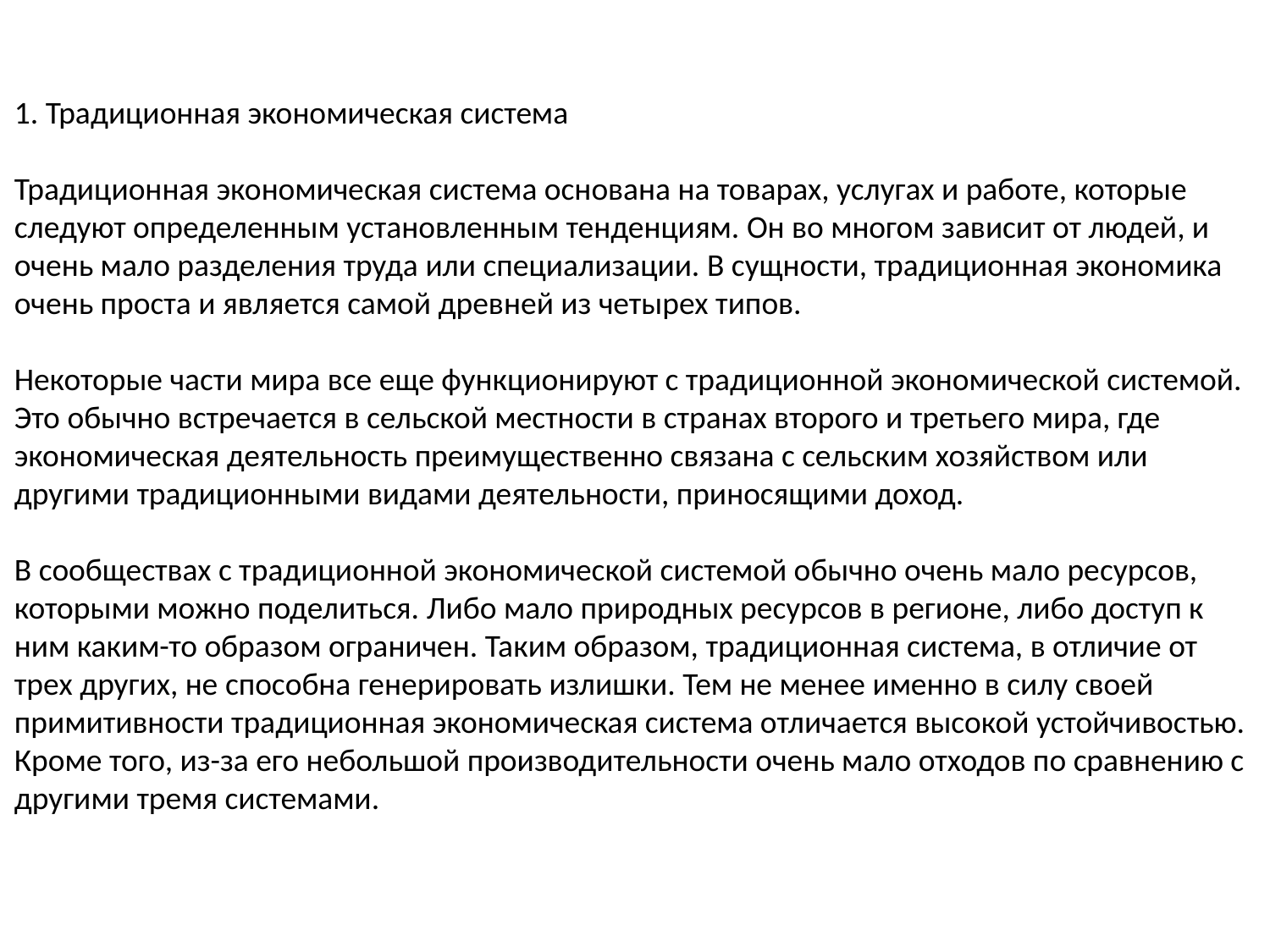

1. Традиционная экономическая система

Традиционная экономическая система основана на товарах, услугах и работе, которые следуют определенным установленным тенденциям. Он во многом зависит от людей, и очень мало разделения труда или специализации. В сущности, традиционная экономика очень проста и является самой древней из четырех типов.

Некоторые части мира все еще функционируют с традиционной экономической системой. Это обычно встречается в сельской местности в странах второго и третьего мира, где экономическая деятельность преимущественно связана с сельским хозяйством или другими традиционными видами деятельности, приносящими доход.

В сообществах с традиционной экономической системой обычно очень мало ресурсов, которыми можно поделиться. Либо мало природных ресурсов в регионе, либо доступ к ним каким-то образом ограничен. Таким образом, традиционная система, в отличие от трех других, не способна генерировать излишки. Тем не менее именно в силу своей примитивности традиционная экономическая система отличается высокой устойчивостью. Кроме того, из-за его небольшой производительности очень мало отходов по сравнению с другими тремя системами.